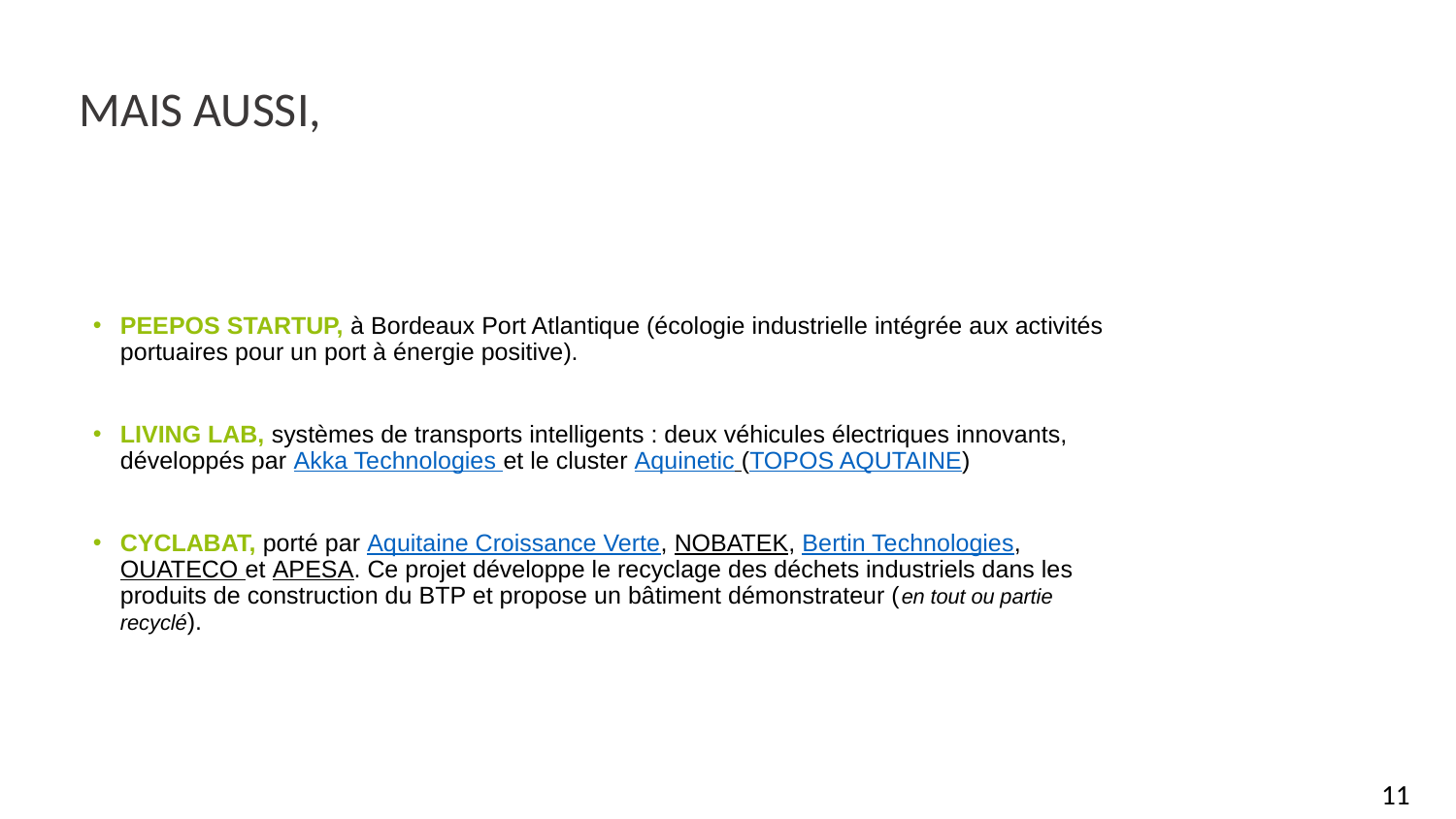

MAIS AUSSI,
PEEPOS STARTUP, à Bordeaux Port Atlantique (écologie industrielle intégrée aux activités portuaires pour un port à énergie positive).

LIVING LAB, systèmes de transports intelligents : deux véhicules électriques innovants, développés par Akka Technologies et le cluster Aquinetic (TOPOS AQUTAINE)

CYCLABAT, porté par Aquitaine Croissance Verte, NOBATEK, Bertin Technologies, OUATECO et APESA. Ce projet développe le recyclage des déchets industriels dans les produits de construction du BTP et propose un bâtiment démonstrateur (en tout ou partie recyclé).

11